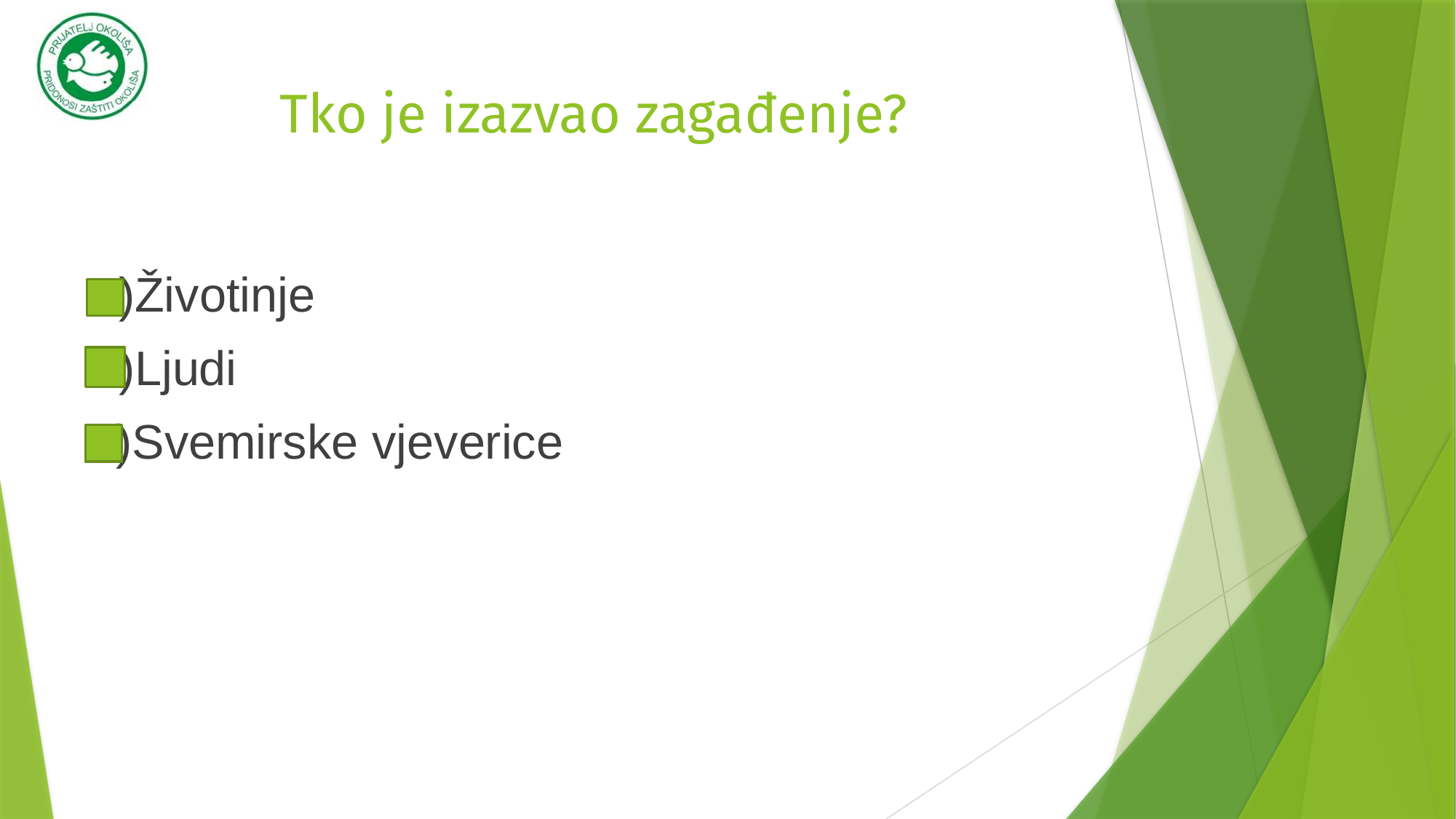

# Tko je izazvao zagađenje?
a)Životinje
b)Ljudi
c)Svemirske vjeverice